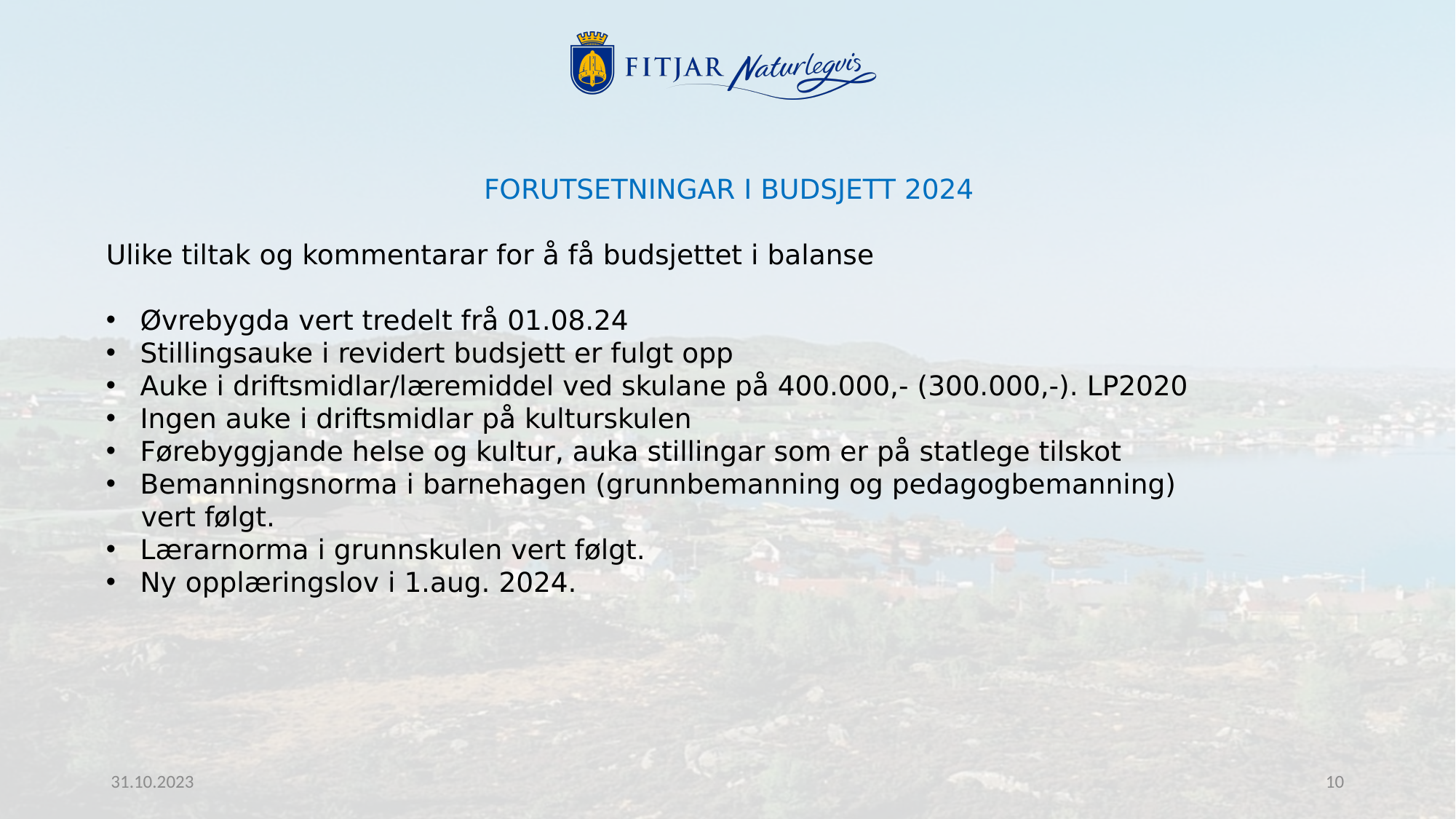

FORUTSETNINGAR I BUDSJETT 2024

Ulike tiltak og kommentarar for å få budsjettet i balanse

Øvrebygda vert tredelt frå 01.08.24
Stillingsauke i revidert budsjett er fulgt opp
Auke i driftsmidlar/læremiddel ved skulane på 400.000,- (300.000,-). LP2020
Ingen auke i driftsmidlar på kulturskulen
Førebyggjande helse og kultur, auka stillingar som er på statlege tilskot
Bemanningsnorma i barnehagen (grunnbemanning og pedagogbemanning)
    vert følgt.
Lærarnorma i grunnskulen vert følgt.
Ny opplæringslov i 1.aug. 2024.

31.10.2023
10